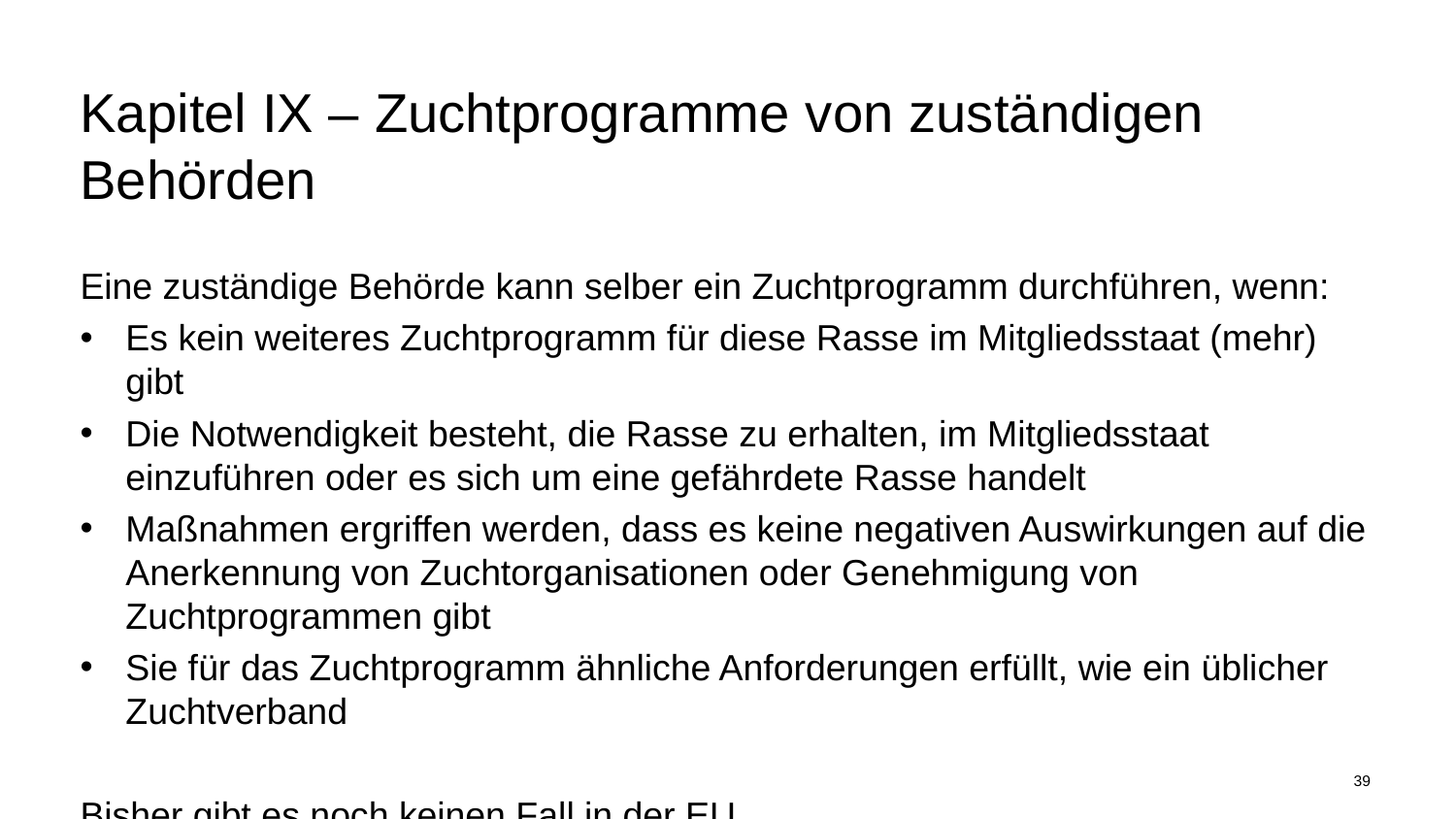

# Kapitel IX – Zuchtprogramme von zuständigen Behörden
Eine zuständige Behörde kann selber ein Zuchtprogramm durchführen, wenn:
Es kein weiteres Zuchtprogramm für diese Rasse im Mitgliedsstaat (mehr) gibt
Die Notwendigkeit besteht, die Rasse zu erhalten, im Mitgliedsstaat einzuführen oder es sich um eine gefährdete Rasse handelt
Maßnahmen ergriffen werden, dass es keine negativen Auswirkungen auf die Anerkennung von Zuchtorganisationen oder Genehmigung von Zuchtprogrammen gibt
Sie für das Zuchtprogramm ähnliche Anforderungen erfüllt, wie ein üblicher Zuchtverband

Bisher gibt es noch keinen Fall in der EU.

39